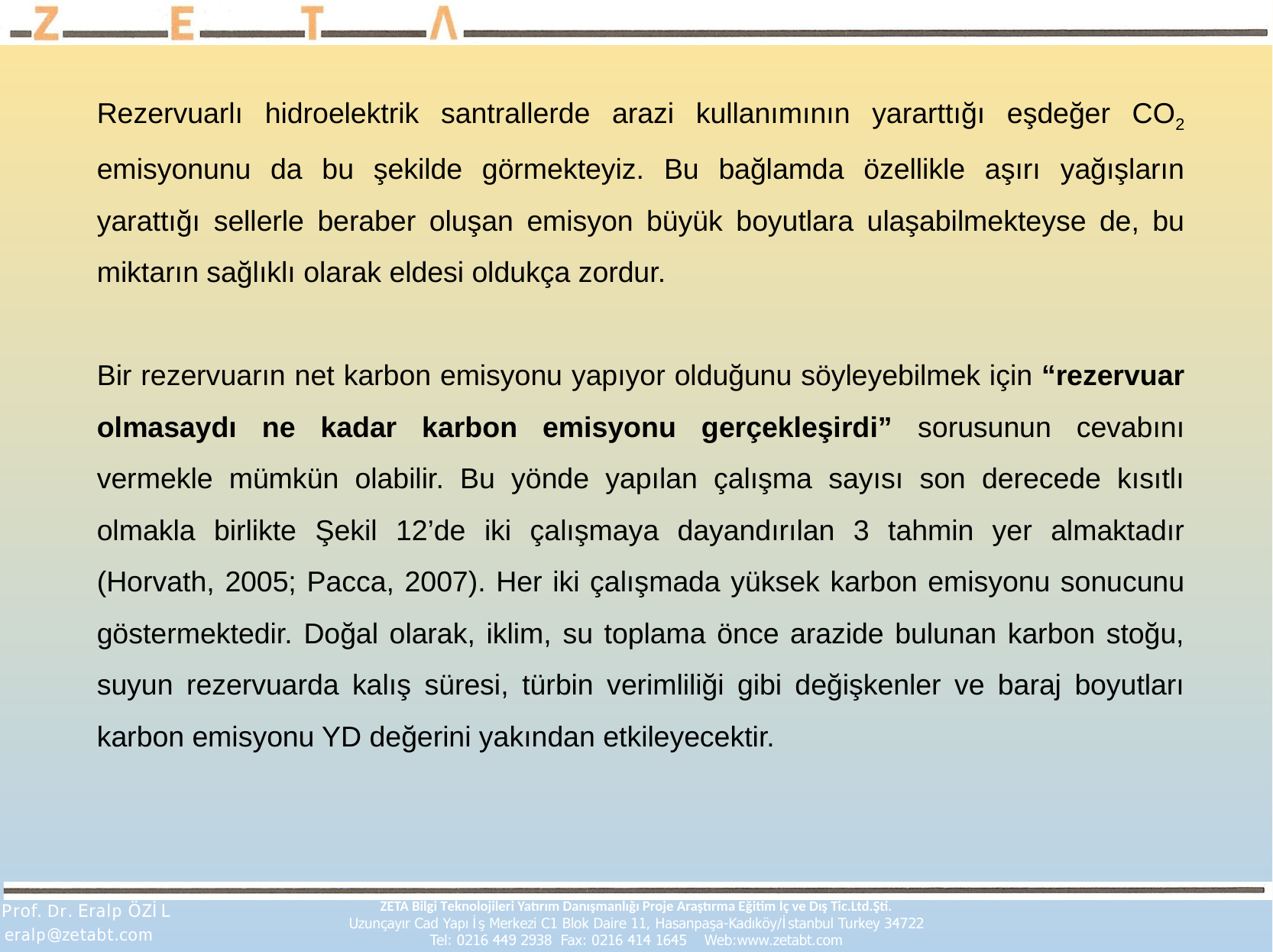

Rezervuarlı hidroelektrik santrallerde arazi kullanımının yararttığı eşdeğer CO2 emisyonunu da bu şekilde görmekteyiz. Bu bağlamda özellikle aşırı yağışların yarattığı sellerle beraber oluşan emisyon büyük boyutlara ulaşabilmekteyse de, bu miktarın sağlıklı olarak eldesi oldukça zordur.

Bir rezervuarın net karbon emisyonu yapıyor olduğunu söyleyebilmek için “rezervuar olmasaydı ne kadar karbon emisyonu gerçekleşirdi” sorusunun cevabını vermekle mümkün olabilir. Bu yönde yapılan çalışma sayısı son derecede kısıtlı olmakla birlikte Şekil 12’de iki çalışmaya dayandırılan 3 tahmin yer almaktadır (Horvath, 2005; Pacca, 2007). Her iki çalışmada yüksek karbon emisyonu sonucunu göstermektedir. Doğal olarak, iklim, su toplama önce arazide bulunan karbon stoğu, suyun rezervuarda kalış süresi, türbin verimliliği gibi değişkenler ve baraj boyutları karbon emisyonu YD değerini yakından etkileyecektir.